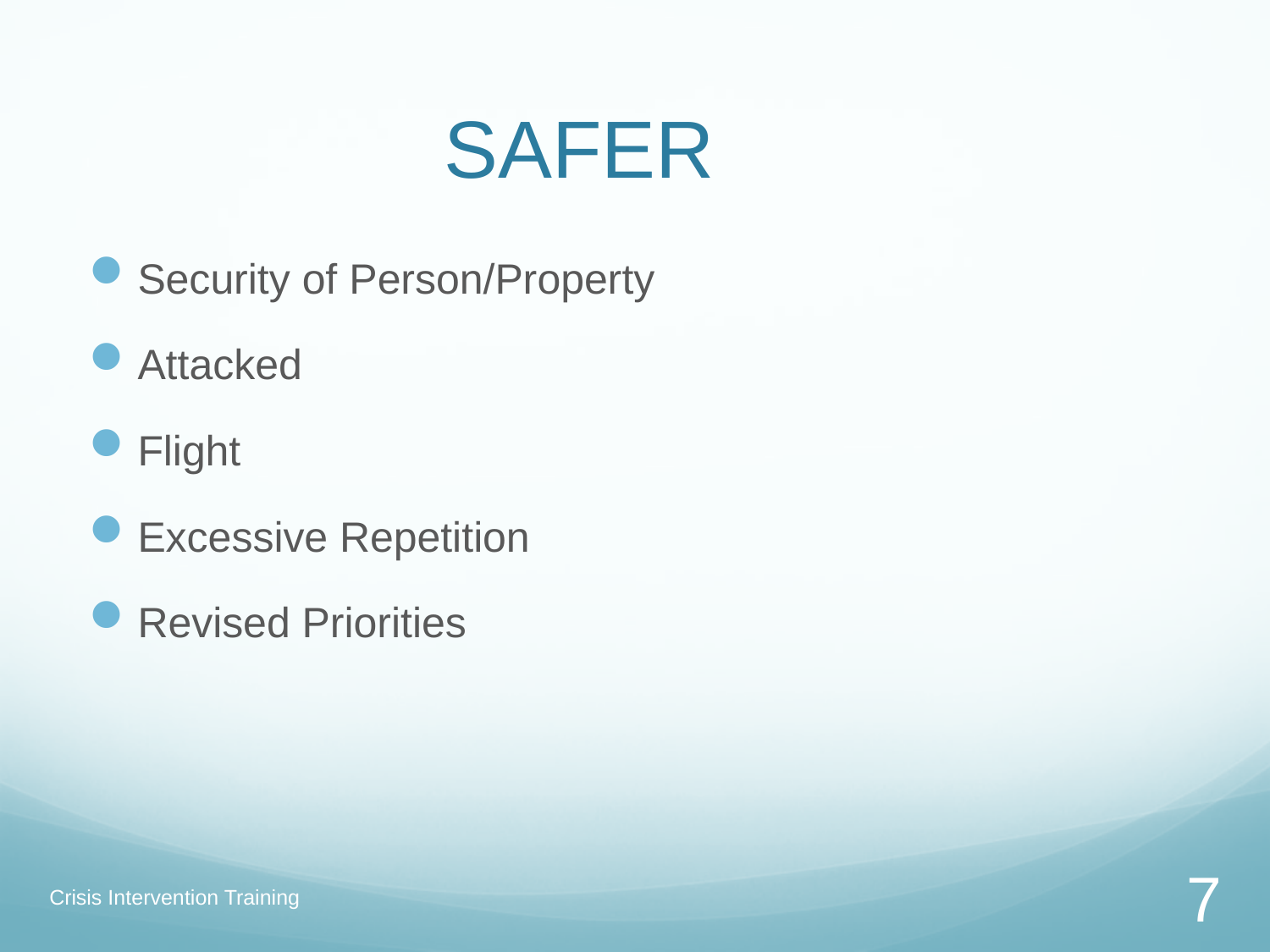

# SAFER
Security of Person/Property
Attacked
Flight
Excessive Repetition
Revised Priorities

Crisis Intervention Training
7